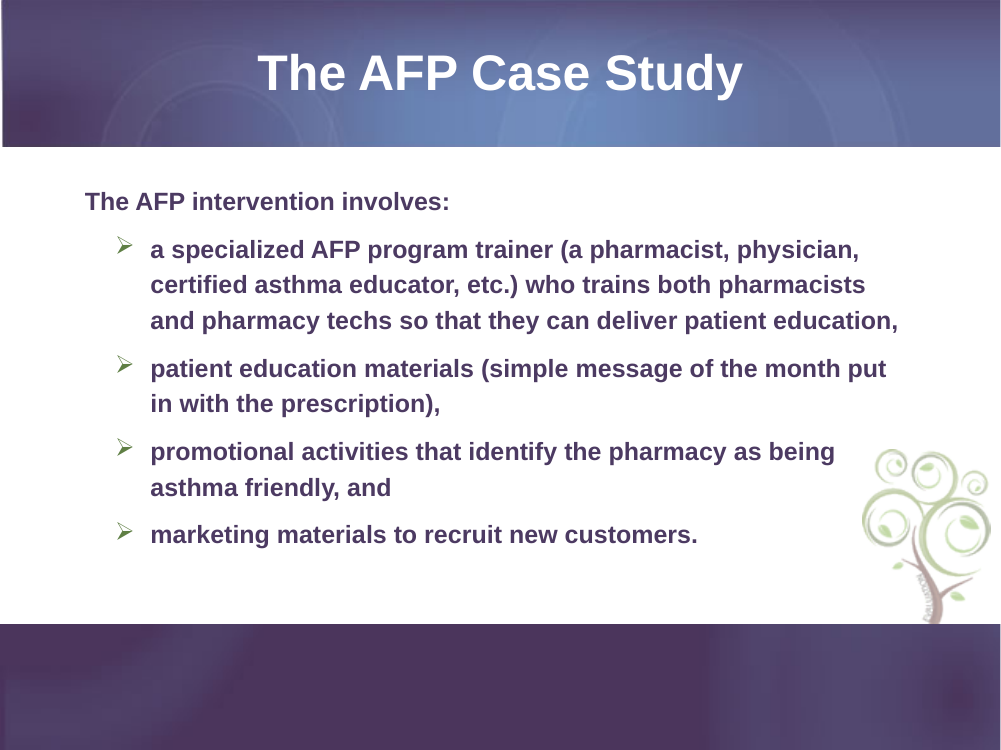

# The AFP Case Study
The AFP intervention involves:
a specialized AFP program trainer (a pharmacist, physician, certified asthma educator, etc.) who trains both pharmacists and pharmacy techs so that they can deliver patient education,
patient education materials (simple message of the month put in with the prescription),
promotional activities that identify the pharmacy as being asthma friendly, and
marketing materials to recruit new customers.